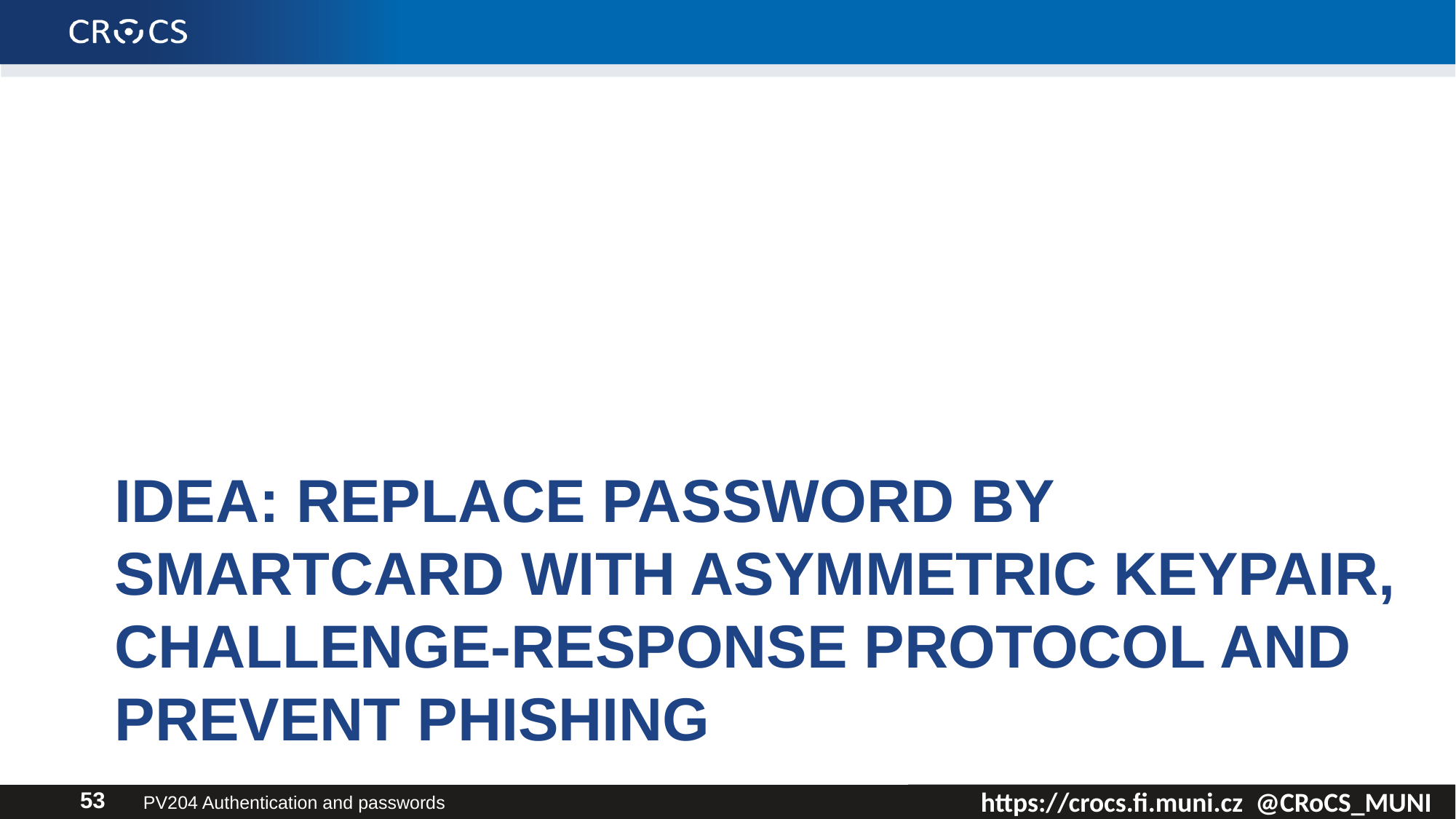

# Idea: Replace password by smartcard with asymmetric keypair, challenge-response protocol and prevent phishing
PV204 Authentication and passwords
53